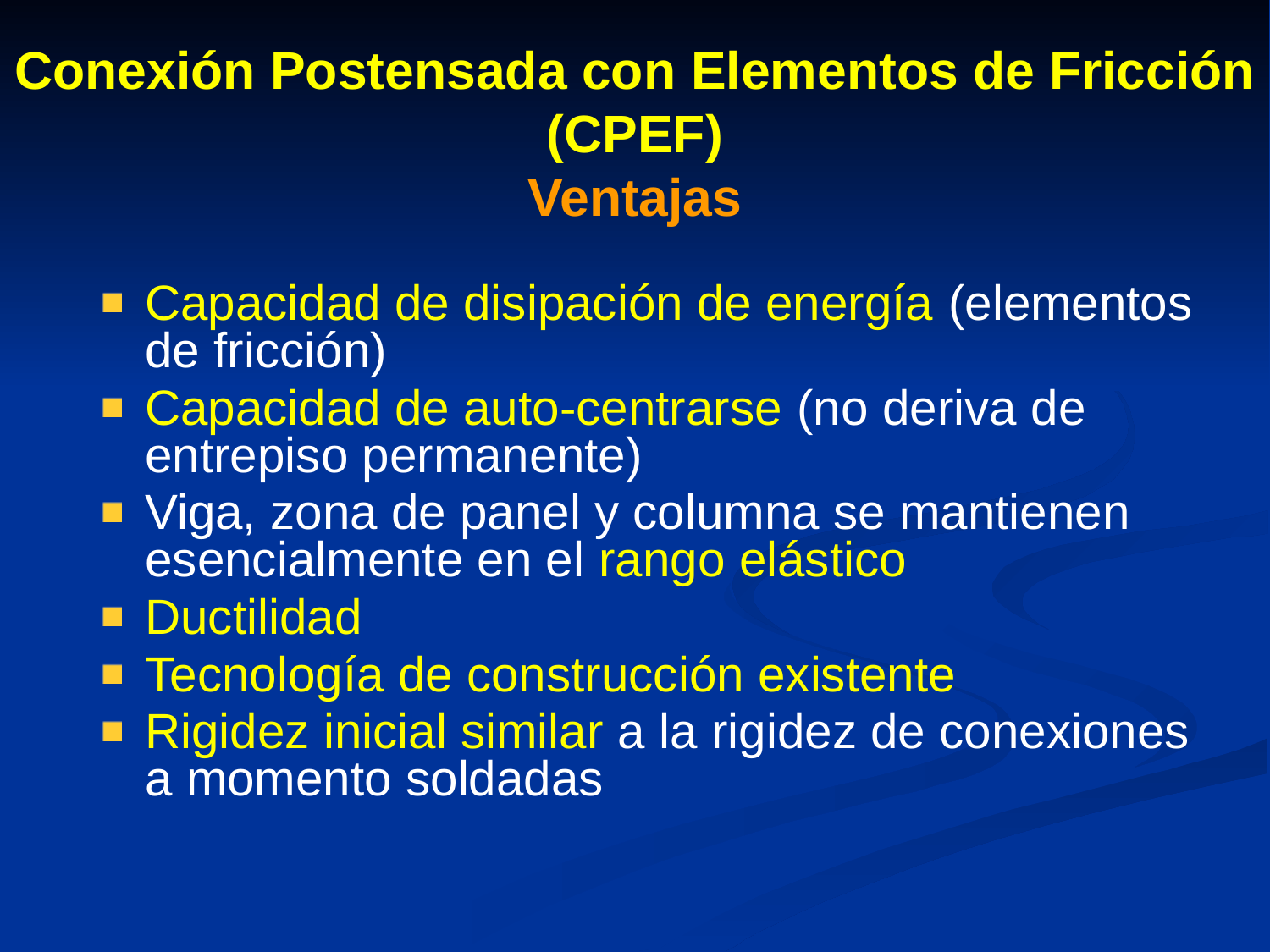

Conexión Postensada con Elementos de Fricción (CPEF)
Ventajas
Capacidad de disipación de energía (elementos de fricción)
Capacidad de auto-centrarse (no deriva de entrepiso permanente)
Viga, zona de panel y columna se mantienen esencialmente en el rango elástico
Ductilidad
Tecnología de construcción existente
Rigidez inicial similar a la rigidez de conexiones a momento soldadas